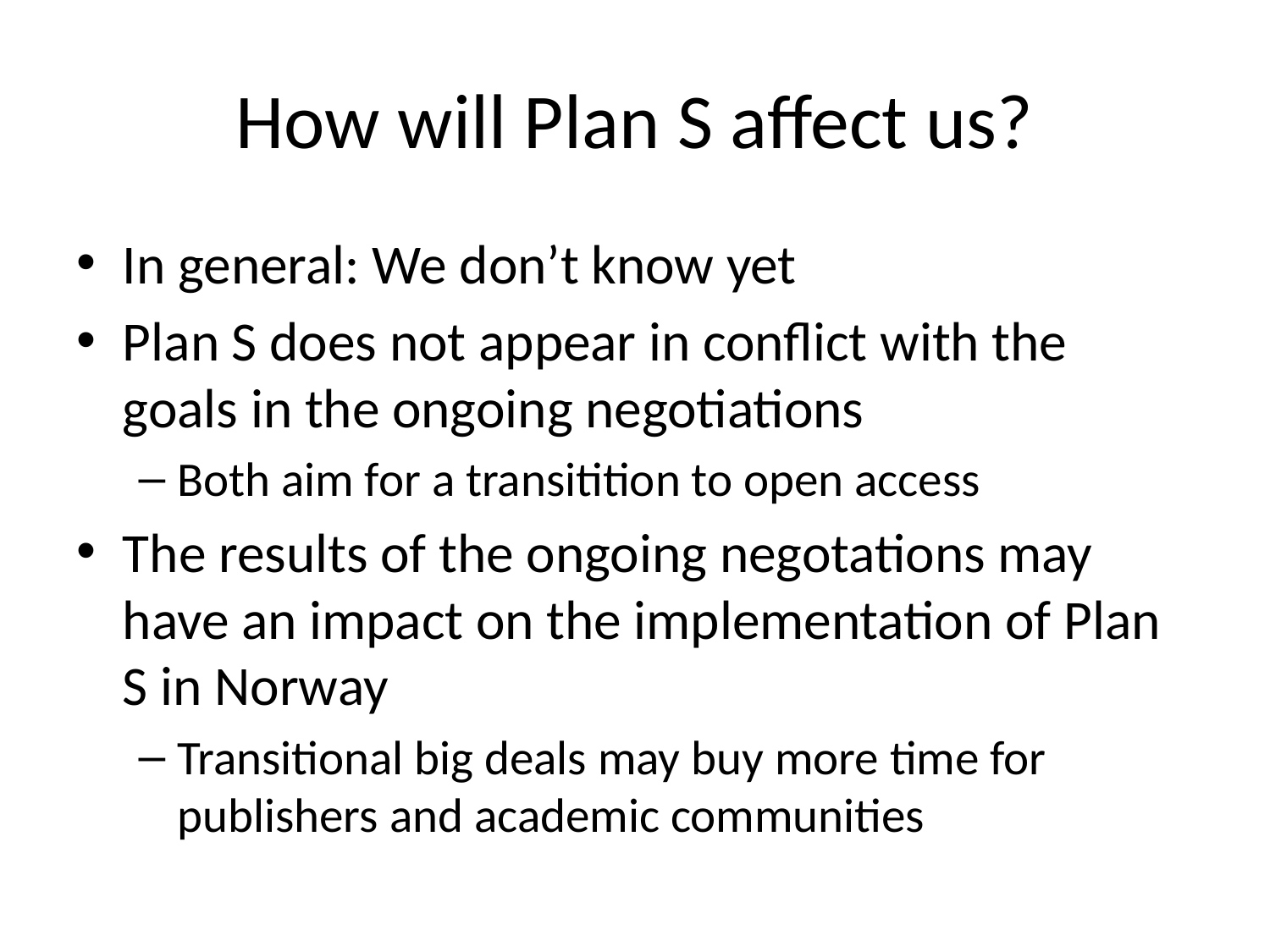

# How will Plan S affect us?
In general: We don’t know yet
Plan S does not appear in conflict with the goals in the ongoing negotiations
Both aim for a transitition to open access
The results of the ongoing negotations may have an impact on the implementation of Plan S in Norway
Transitional big deals may buy more time for publishers and academic communities